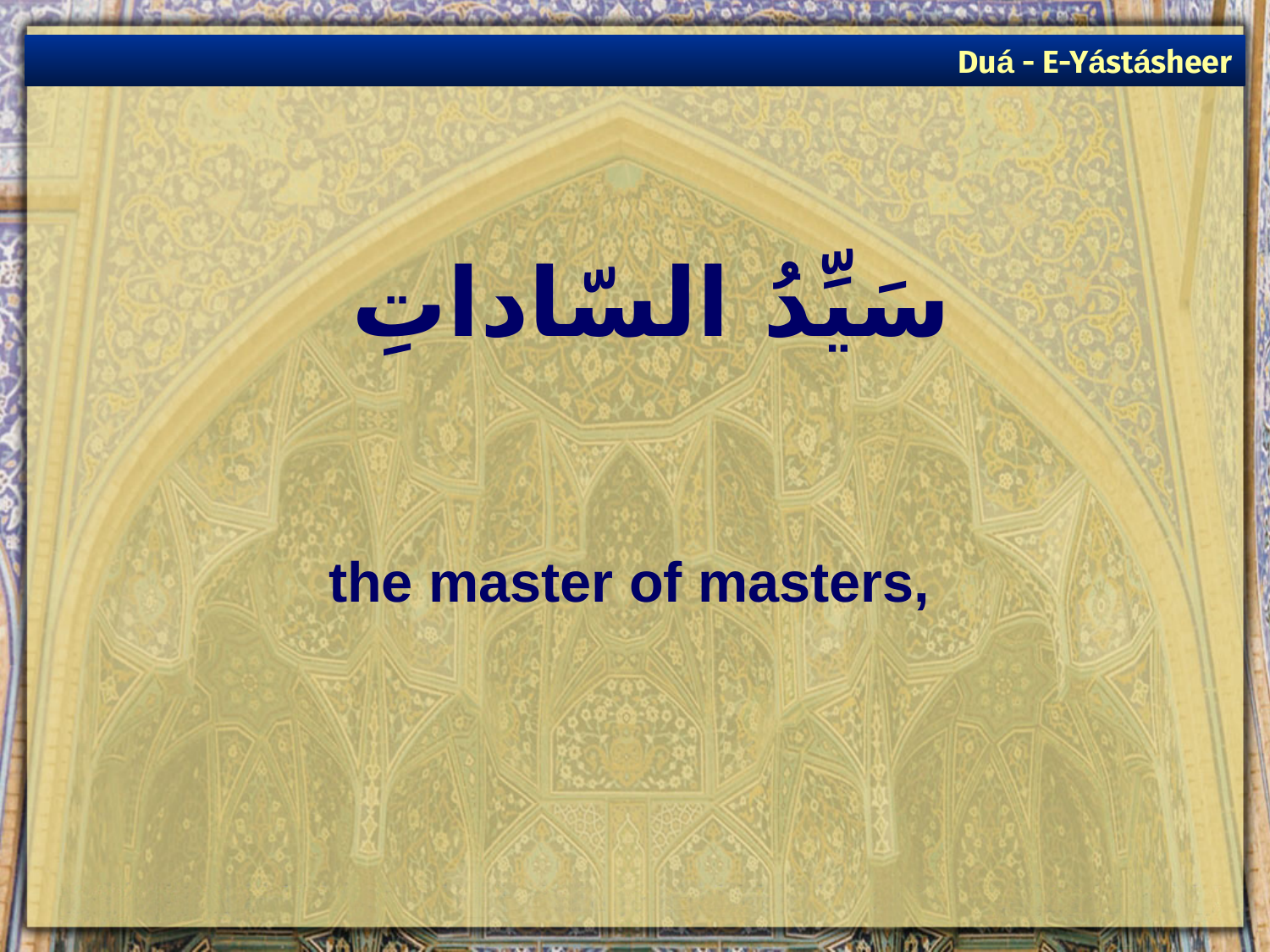

Duá - E-Yástásheer
# سَيِّدُ السّاداتِ
the master of masters,